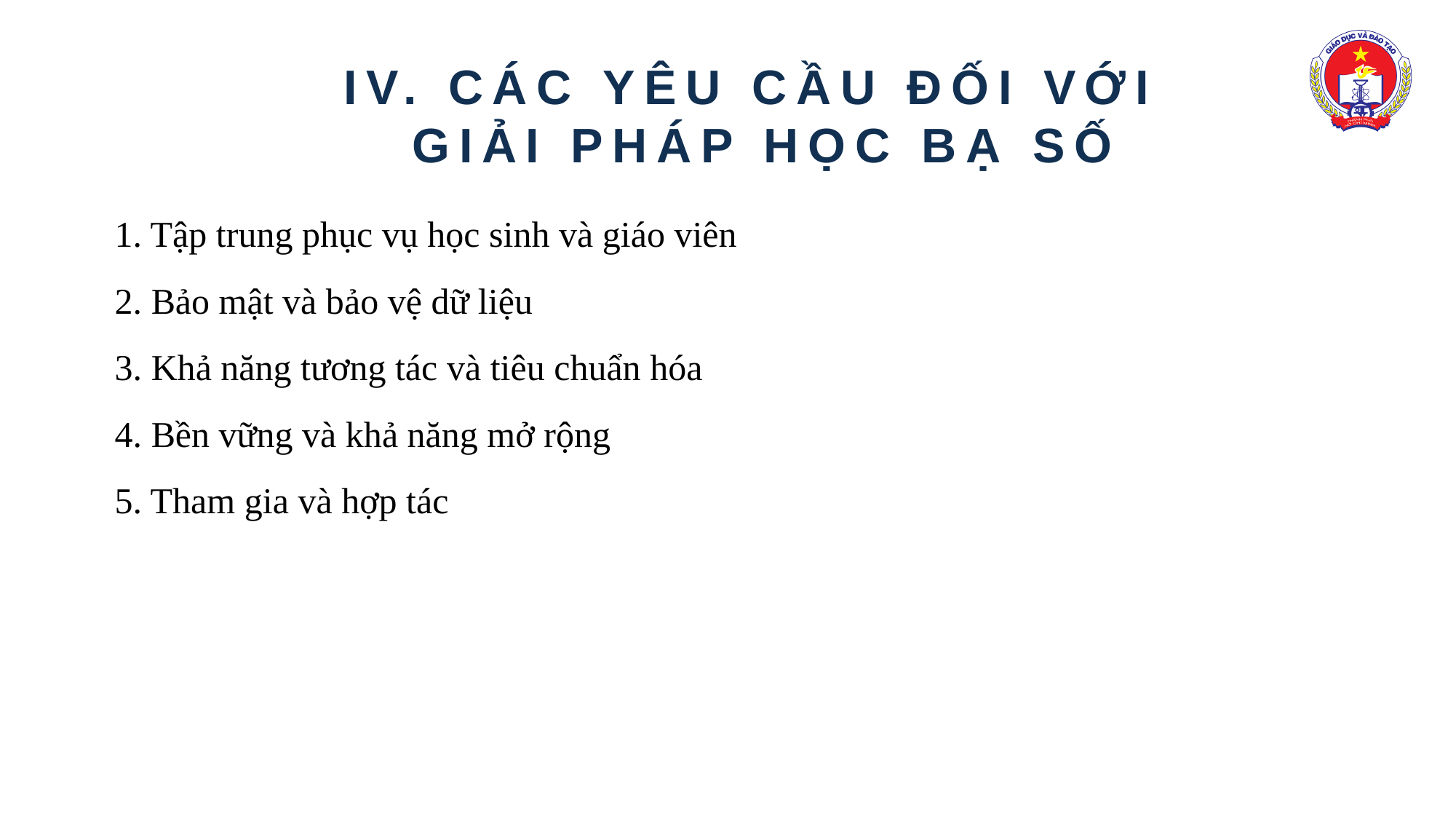

IV. CÁC YÊU CẦU ĐỐI VỚI
GIẢI PHÁP HỌC BẠ SỐ
1. Tập trung phục vụ học sinh và giáo viên
2. Bảo mật và bảo vệ dữ liệu
3. Khả năng tương tác và tiêu chuẩn hóa
4. Bền vững và khả năng mở rộng
5. Tham gia và hợp tác